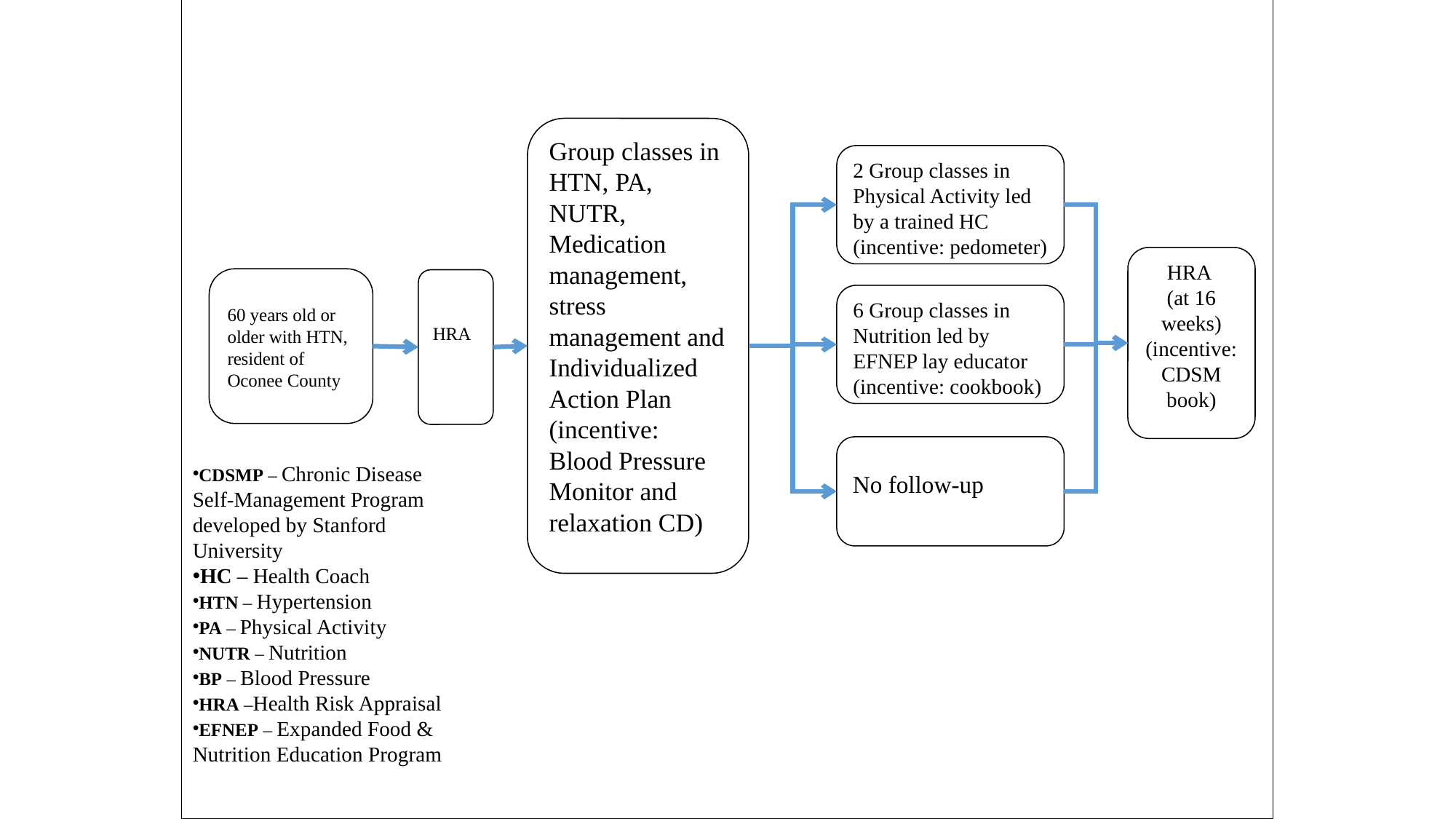

Group classes in  HTN, PA, NUTR,  Medication management, stress management and Individualized Action Plan (incentive: Blood Pressure Monitor and relaxation CD)
2 Group classes in Physical Activity led by a trained HC (incentive: pedometer)
HRA
(at 16 weeks)
(incentive: CDSM book)

60 years old or older with HTN, resident of Oconee County

HRA
6 Group classes in Nutrition led by EFNEP lay educator  (incentive: cookbook)

No follow-up
CDSMP – Chronic Disease Self-Management Program developed by Stanford University
HC – Health Coach
HTN – Hypertension
PA – Physical Activity
NUTR – Nutrition
BP – Blood Pressure
HRA –Health Risk Appraisal
EFNEP – Expanded Food & Nutrition Education Program